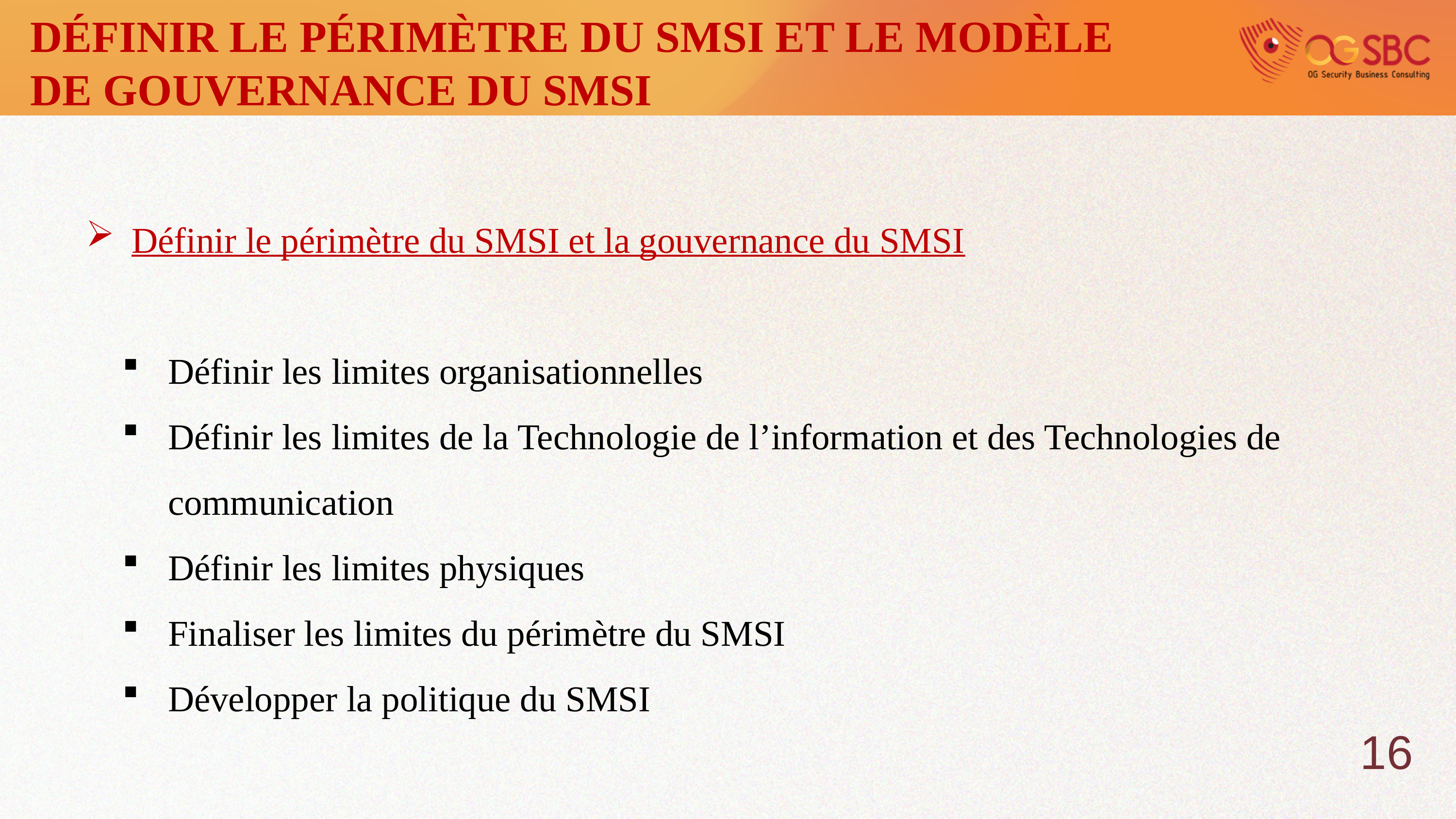

DÉFINIR LE PÉRIMÈTRE DU SMSI ET LE MODÈLE     DE GOUVERNANCE DU SMSI

Définir le périmètre du SMSI et la gouvernance du SMSI

Définir les limites organisationnelles
Définir les limites de la Technologie de l’information et des Technologies de communication
Définir les limites physiques
Finaliser les limites du périmètre du SMSI
Développer la politique du SMSI

16